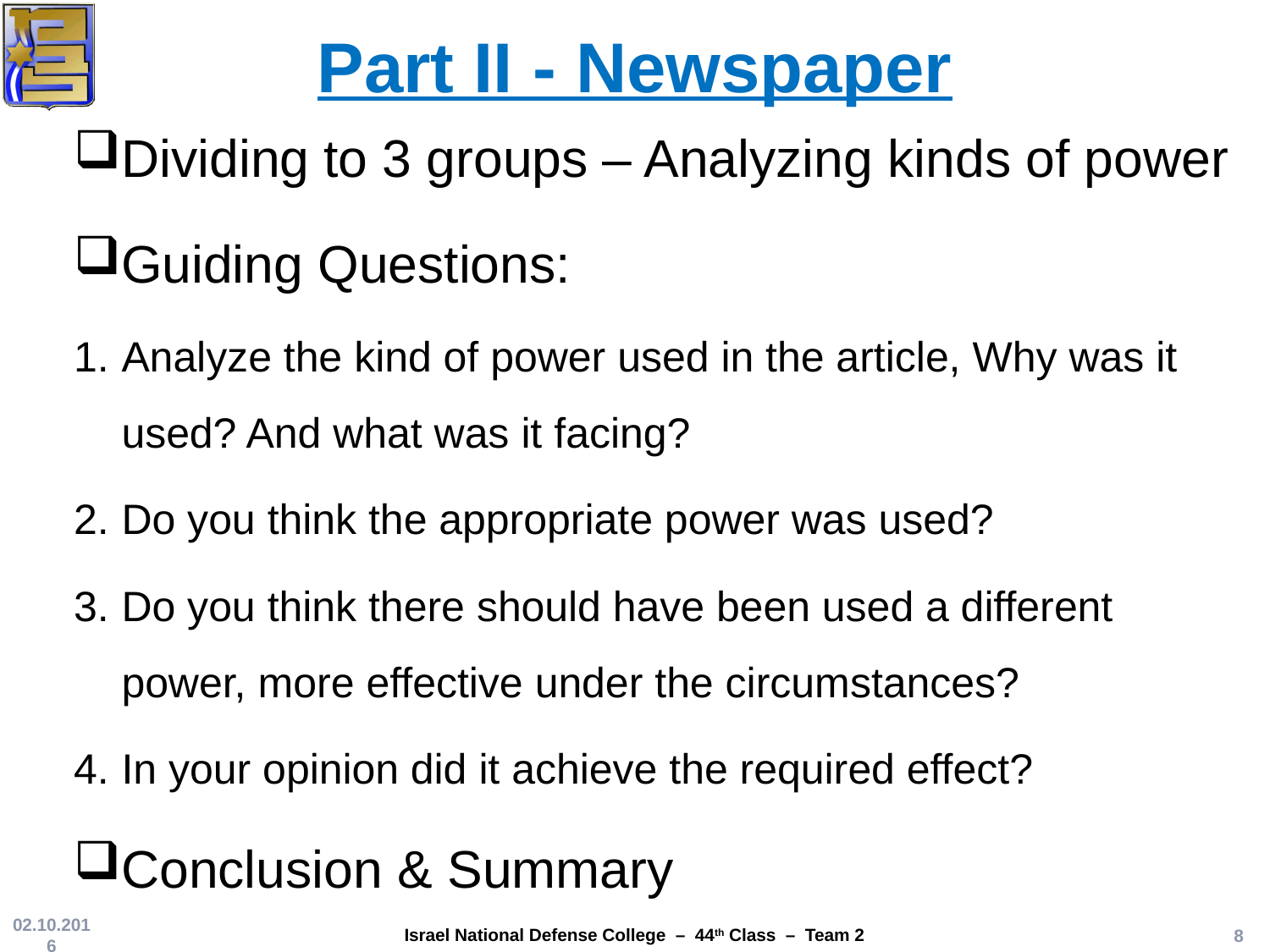

# Part II - Newspaper
Dividing to 3 groups – Analyzing kinds of power
Guiding Questions:
Analyze the kind of power used in the article, Why was it used? And what was it facing?
Do you think the appropriate power was used?
Do you think there should have been used a different power, more effective under the circumstances?
In your opinion did it achieve the required effect?
Conclusion & Summary
02.10.2016
8